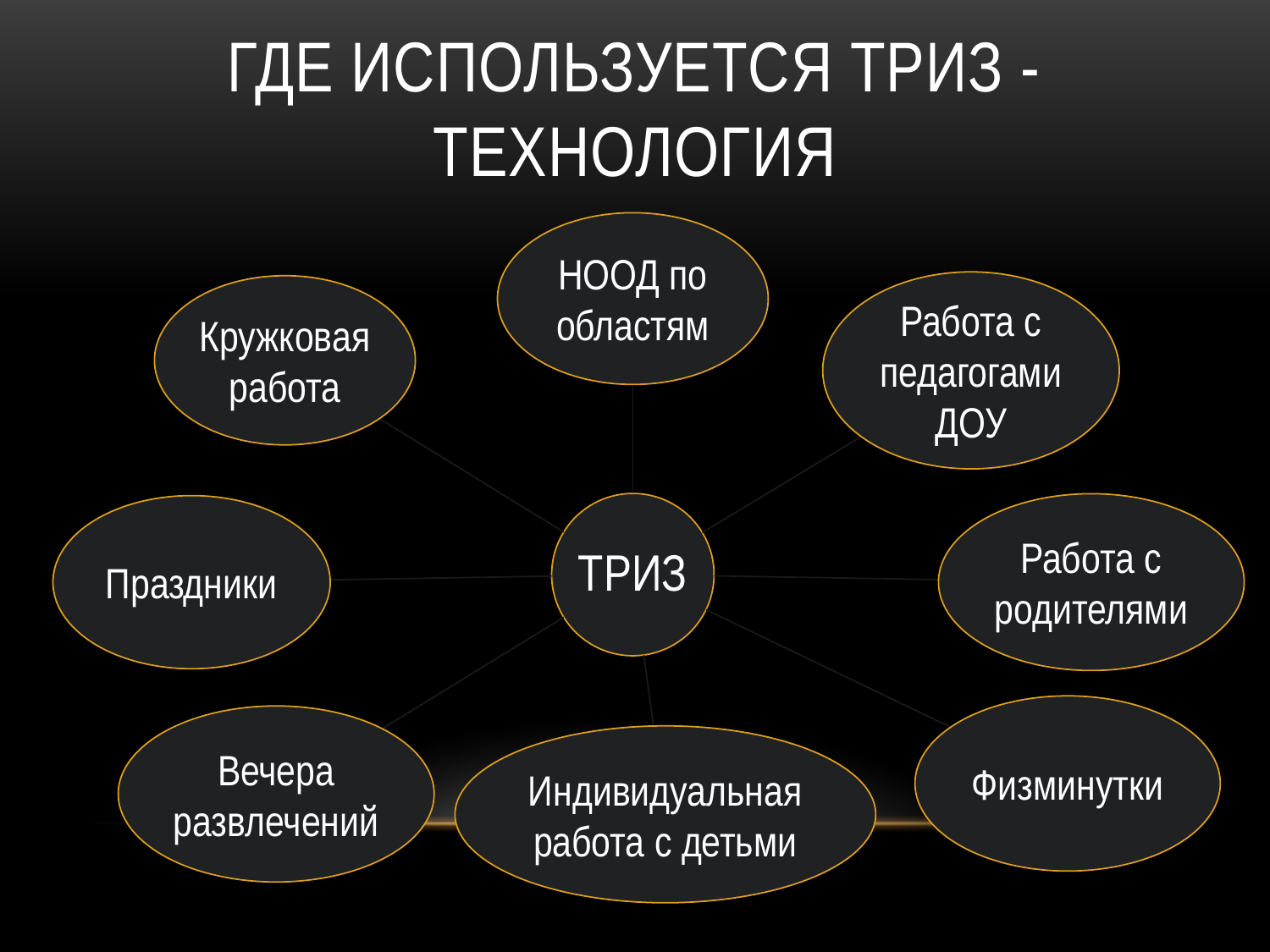

# Где используется ТРИЗ - технология
ТРИЗ

НООД по областям

Работа с педагогами ДОУ

Работа с родителями

Физминутки

Индивидуальная работа с детьми

Вечера развлечений

Праздники

Кружковая работа